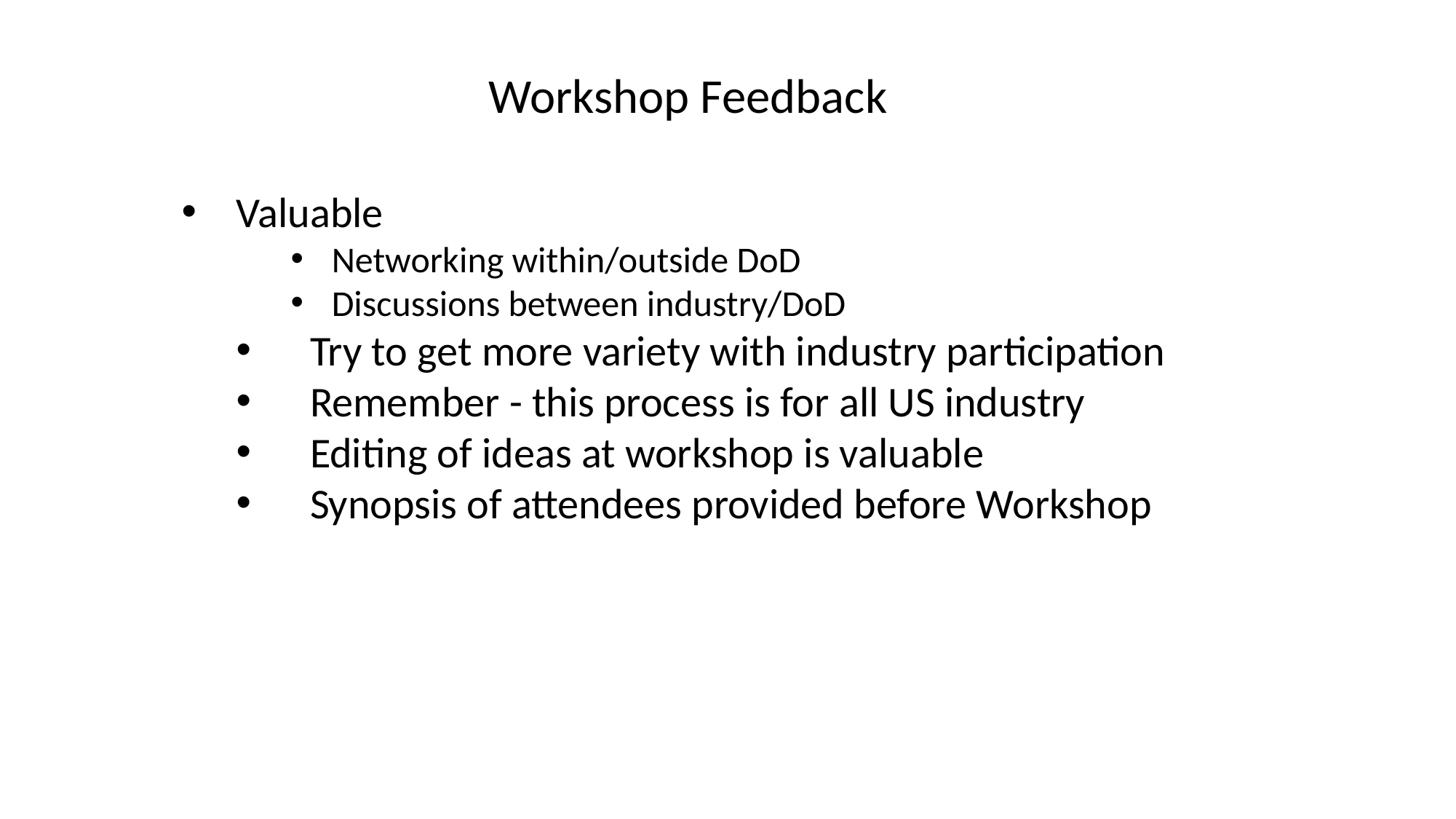

Workshop Feedback
Valuable
Networking within/outside DoD
Discussions between industry/DoD
  Try to get more variety with industry participation
  Remember - this process is for all US industry
  Editing of ideas at workshop is valuable
  Synopsis of attendees provided before Workshop